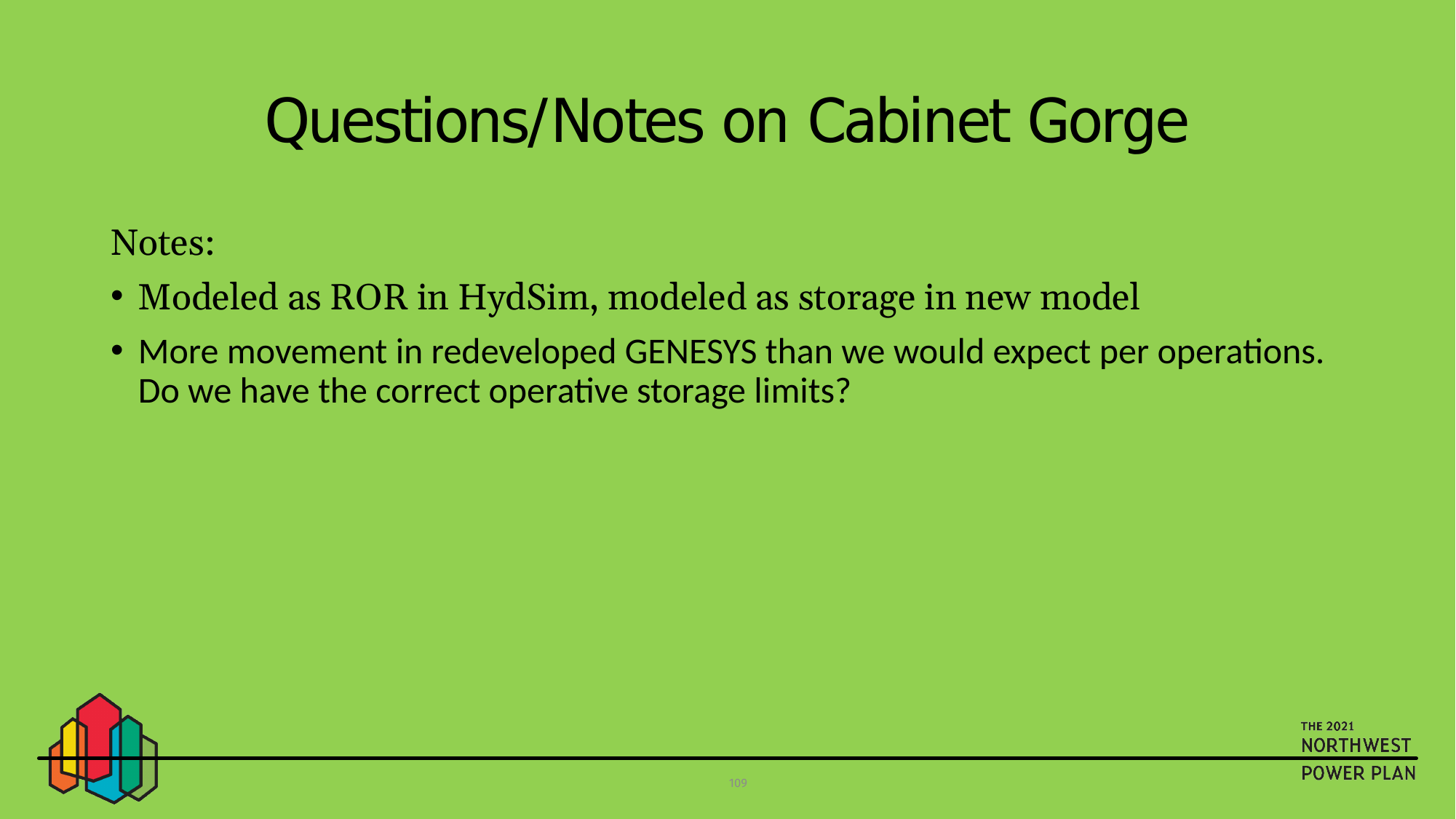

# Questions/Notes on Cabinet Gorge
Notes:
Modeled as ROR in HydSim, modeled as storage in new model
More movement in redeveloped GENESYS than we would expect per operations.  Do we have the correct operative storage limits?

109